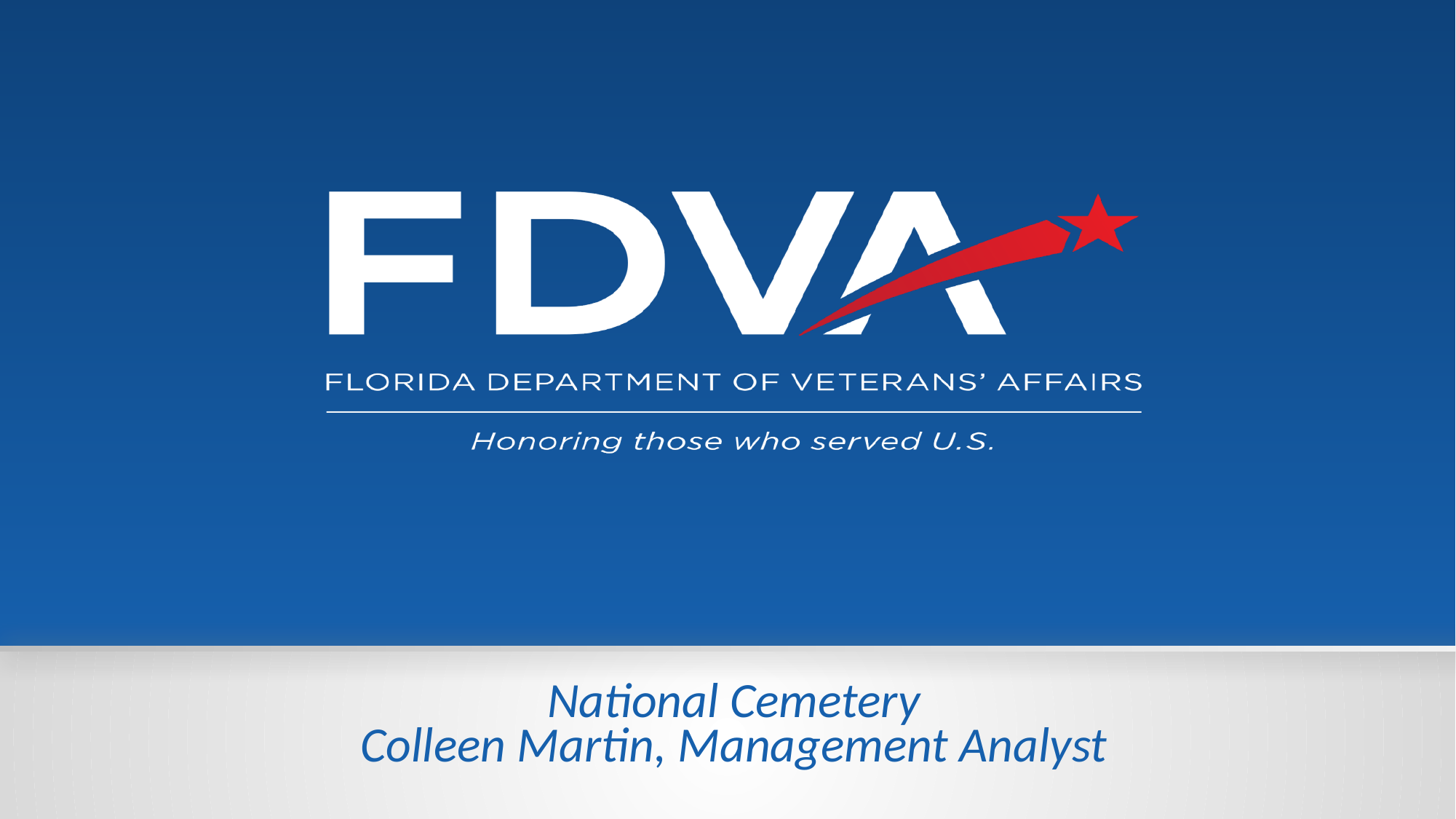

# National Cemetery Colleen Martin, Management Analyst